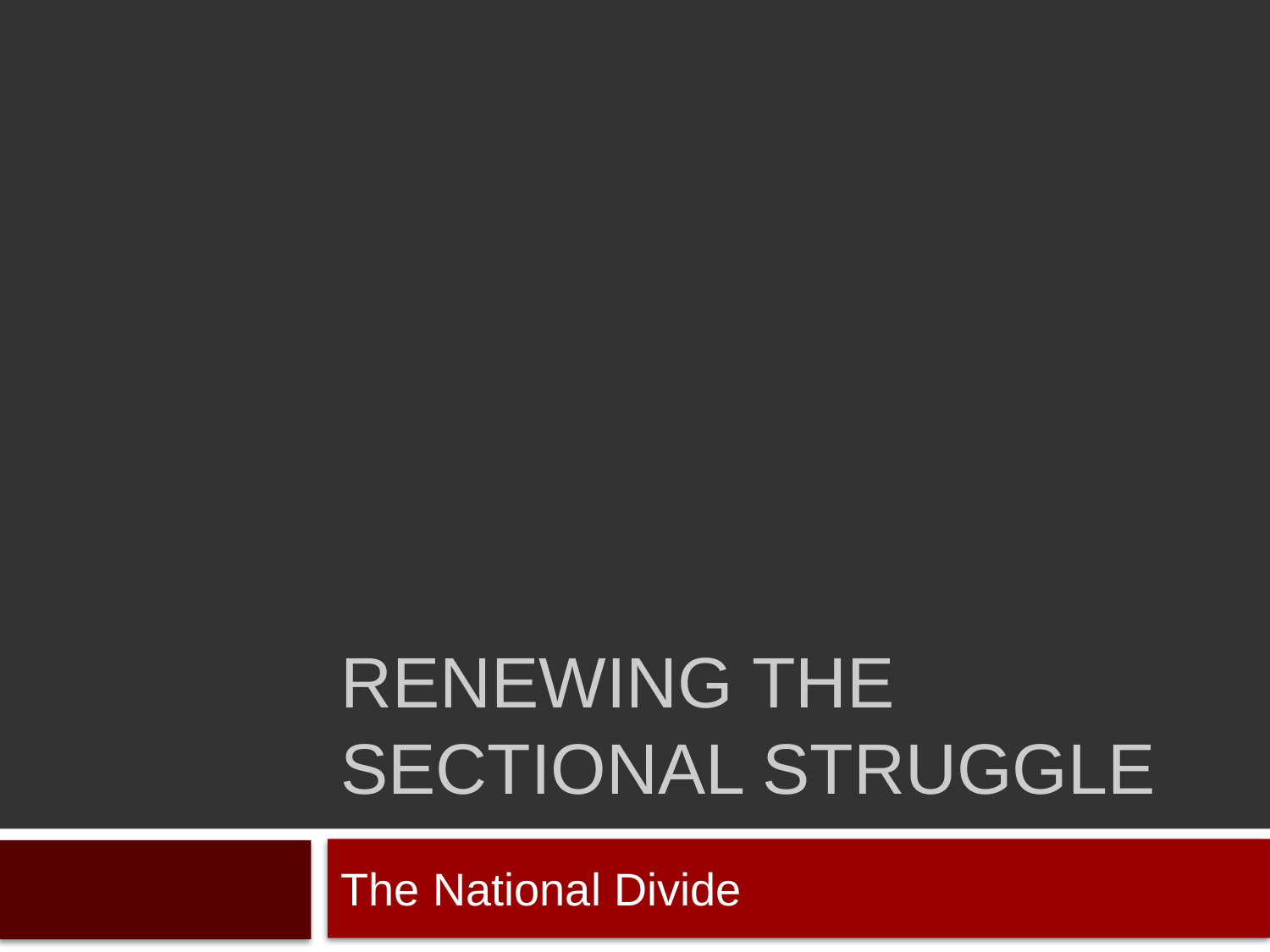

# Renewing the Sectional Struggle
The National Divide